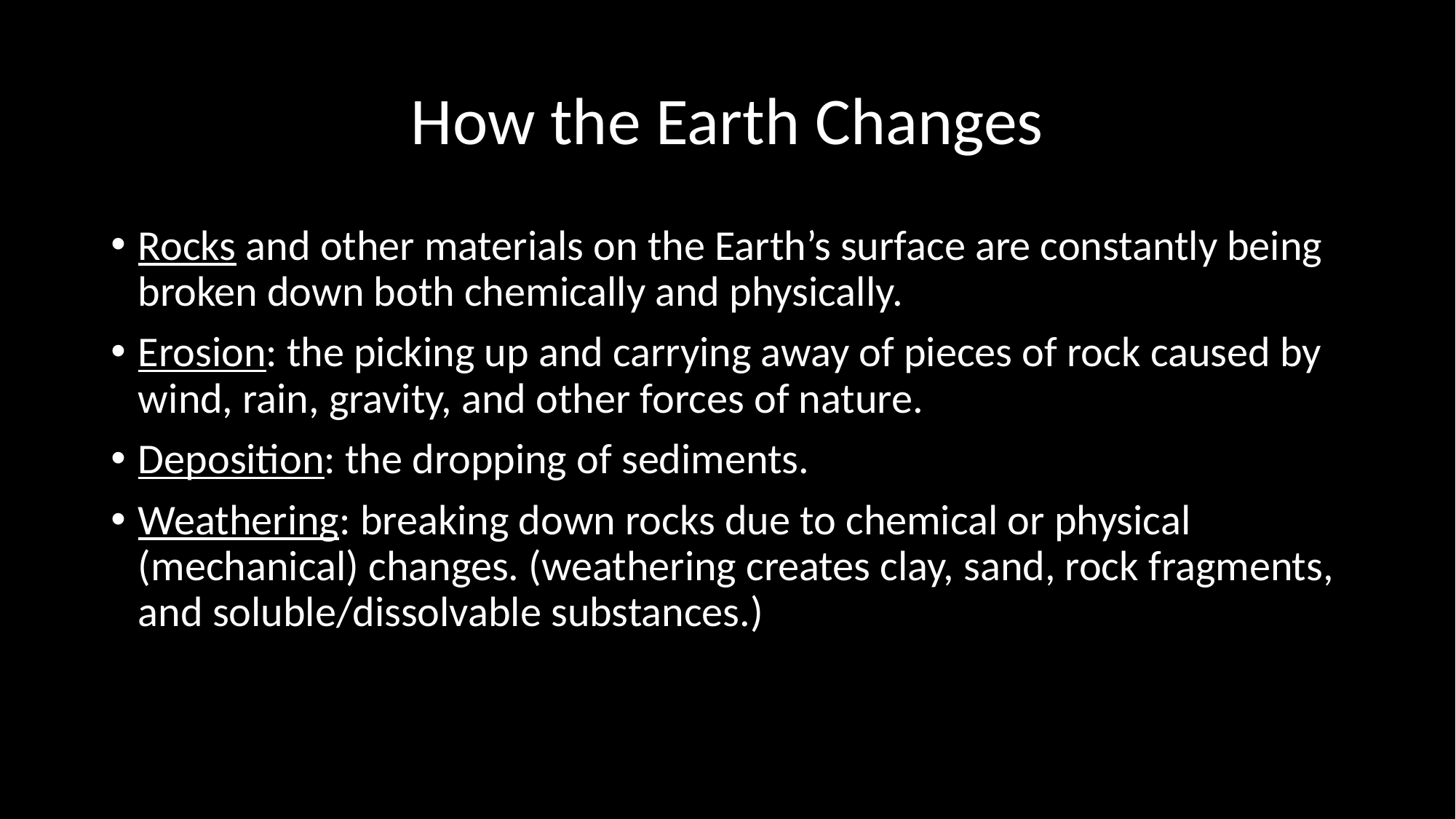

# How the Earth Changes
Rocks and other materials on the Earth’s surface are constantly being broken down both chemically and physically.
Erosion: the picking up and carrying away of pieces of rock caused by wind, rain, gravity, and other forces of nature.
Deposition: the dropping of sediments.
Weathering: breaking down rocks due to chemical or physical (mechanical) changes. (weathering creates clay, sand, rock fragments, and soluble/dissolvable substances.)